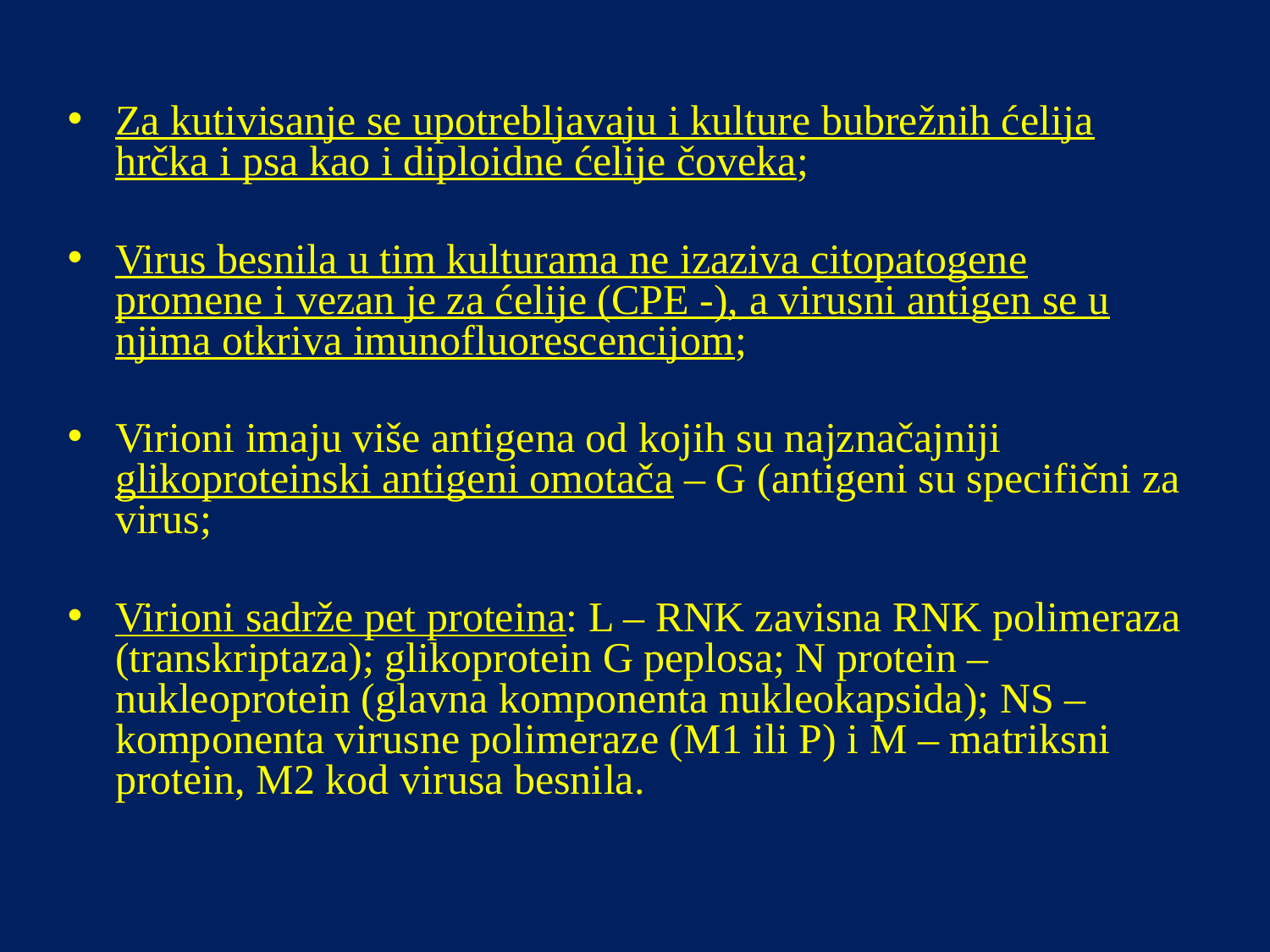

Za kutivisanje se upotrebljavaju i kulture bubrežnih ćelija hrčka i psa kao i diploidne ćelije čoveka;

Virus besnila u tim kulturama ne izaziva citopatogene promene i vezan je za ćelije (CPE -), a virusni antigen se u njima otkriva imunofluorescencijom;

Virioni imaju više antigena od kojih su najznačajniji glikoproteinski antigeni omotača – G (antigeni su specifični za virus;

Virioni sadrže pet proteina: L – RNK zavisna RNK polimeraza (transkriptaza); glikoprotein G peplosa; N protein – nukleoprotein (glavna komponenta nukleokapsida); NS – komponenta virusne polimeraze (M1 ili P) i M – matriksni protein, M2 kod virusa besnila.